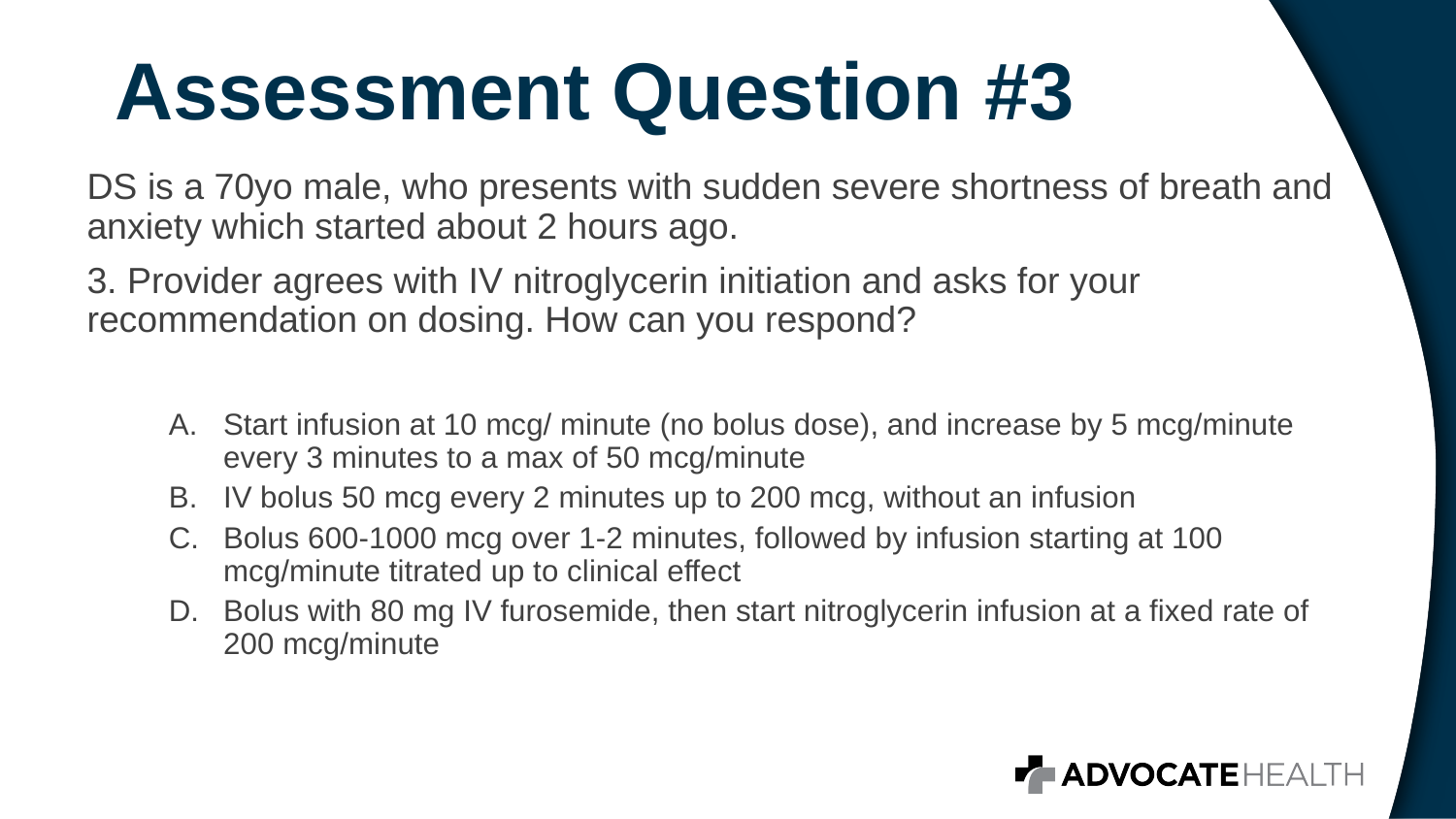

# Assessment Question #3
DS is a 70yo male, who presents with sudden severe shortness of breath and anxiety which started about 2 hours ago.
3. Provider agrees with IV nitroglycerin initiation and asks for your recommendation on dosing. How can you respond?

Start infusion at 10 mcg/ minute (no bolus dose), and increase by 5 mcg/minute every 3 minutes to a max of 50 mcg/minute
IV bolus 50 mcg every 2 minutes up to 200 mcg, without an infusion
Bolus 600-1000 mcg over 1-2 minutes, followed by infusion starting at 100 mcg/minute titrated up to clinical effect
Bolus with 80 mg IV furosemide, then start nitroglycerin infusion at a fixed rate of 200 mcg/minute